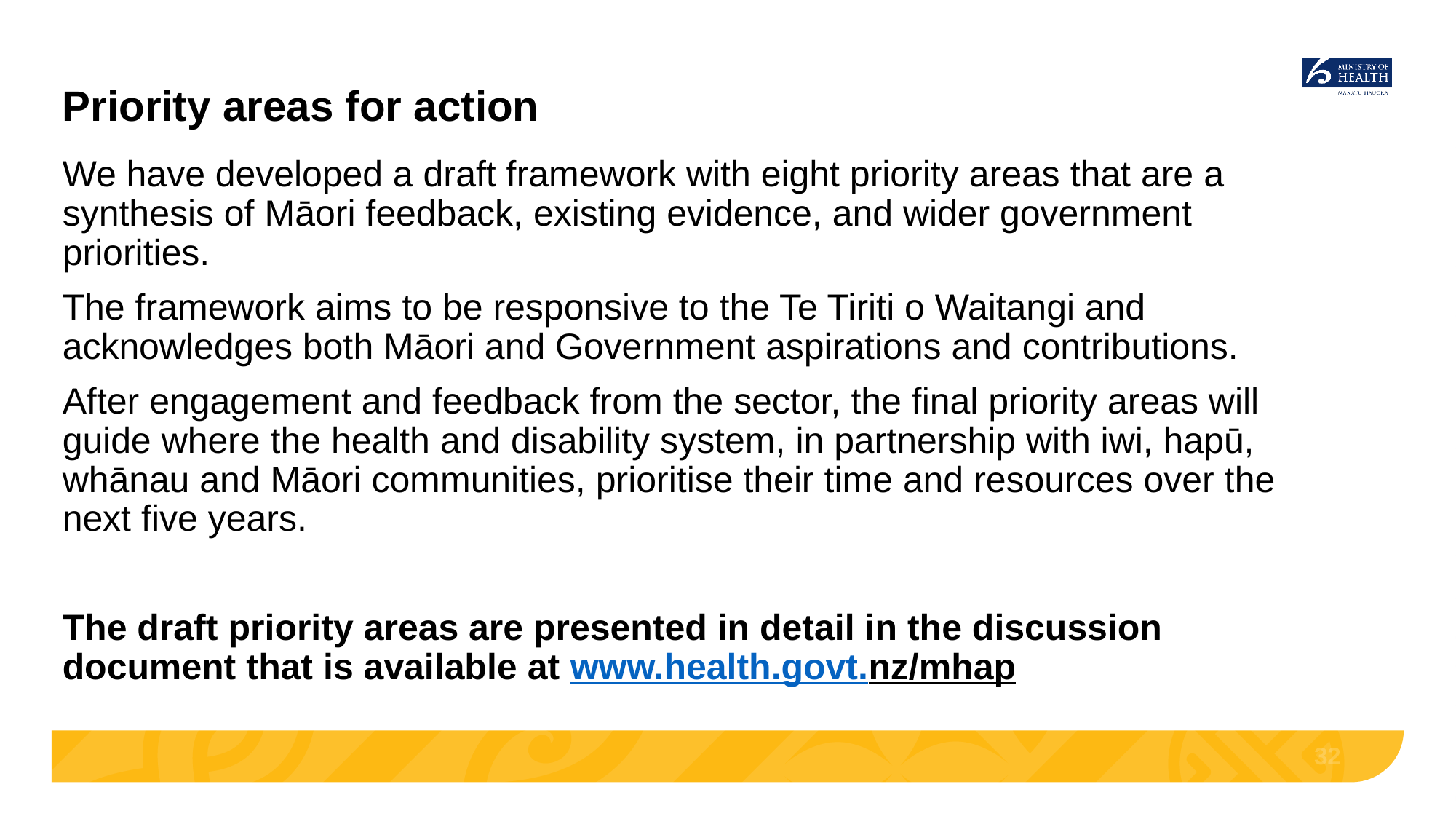

# Priority areas for action
We have developed a draft framework with eight priority areas that are a synthesis of Māori feedback, existing evidence, and wider government priorities.
The framework aims to be responsive to the Te Tiriti o Waitangi and acknowledges both Māori and Government aspirations and contributions.
After engagement and feedback from the sector, the final priority areas will guide where the health and disability system, in partnership with iwi, hapū, whānau and Māori communities, prioritise their time and resources over the next five years.

The draft priority areas are presented in detail in the discussion document that is available at www.health.govt.nz/mhap